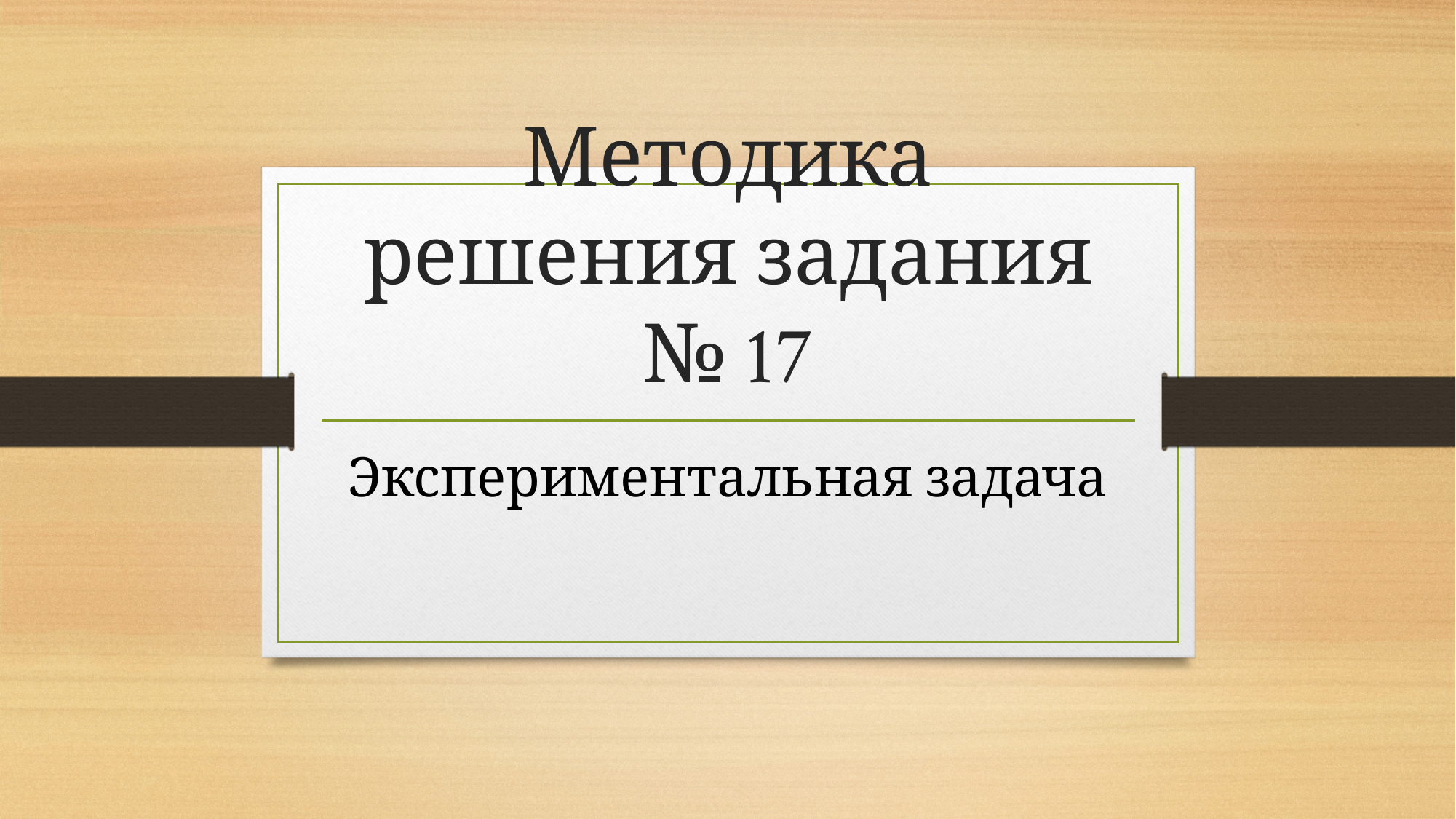

# Методика решения задания № 17
Экспериментальная задача